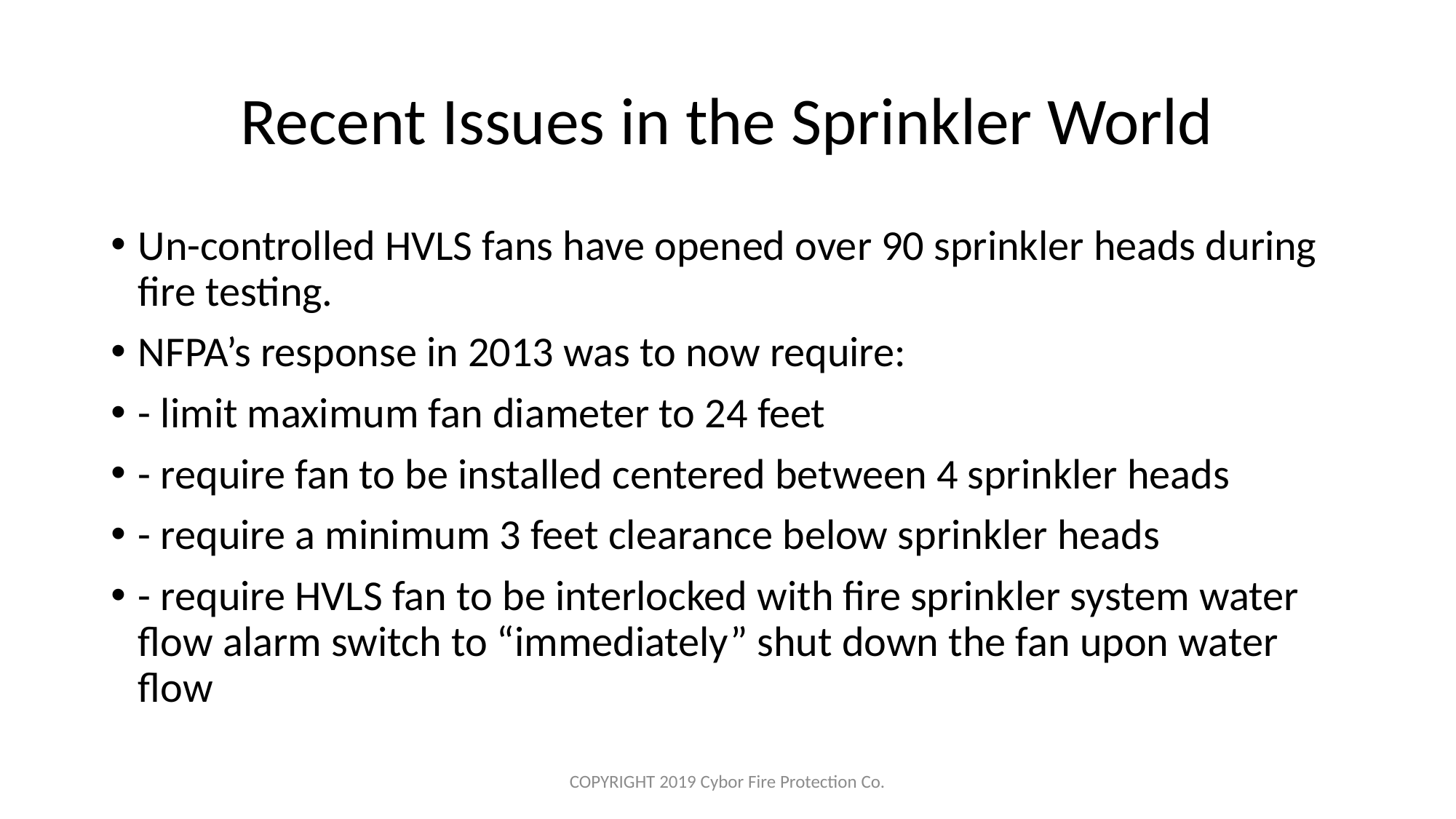

# Recent Issues in the Sprinkler World
Un-controlled HVLS fans have opened over 90 sprinkler heads during fire testing.
NFPA’s response in 2013 was to now require:
- limit maximum fan diameter to 24 feet
- require fan to be installed centered between 4 sprinkler heads
- require a minimum 3 feet clearance below sprinkler heads
- require HVLS fan to be interlocked with fire sprinkler system water flow alarm switch to “immediately” shut down the fan upon water flow
COPYRIGHT 2019 Cybor Fire Protection Co.